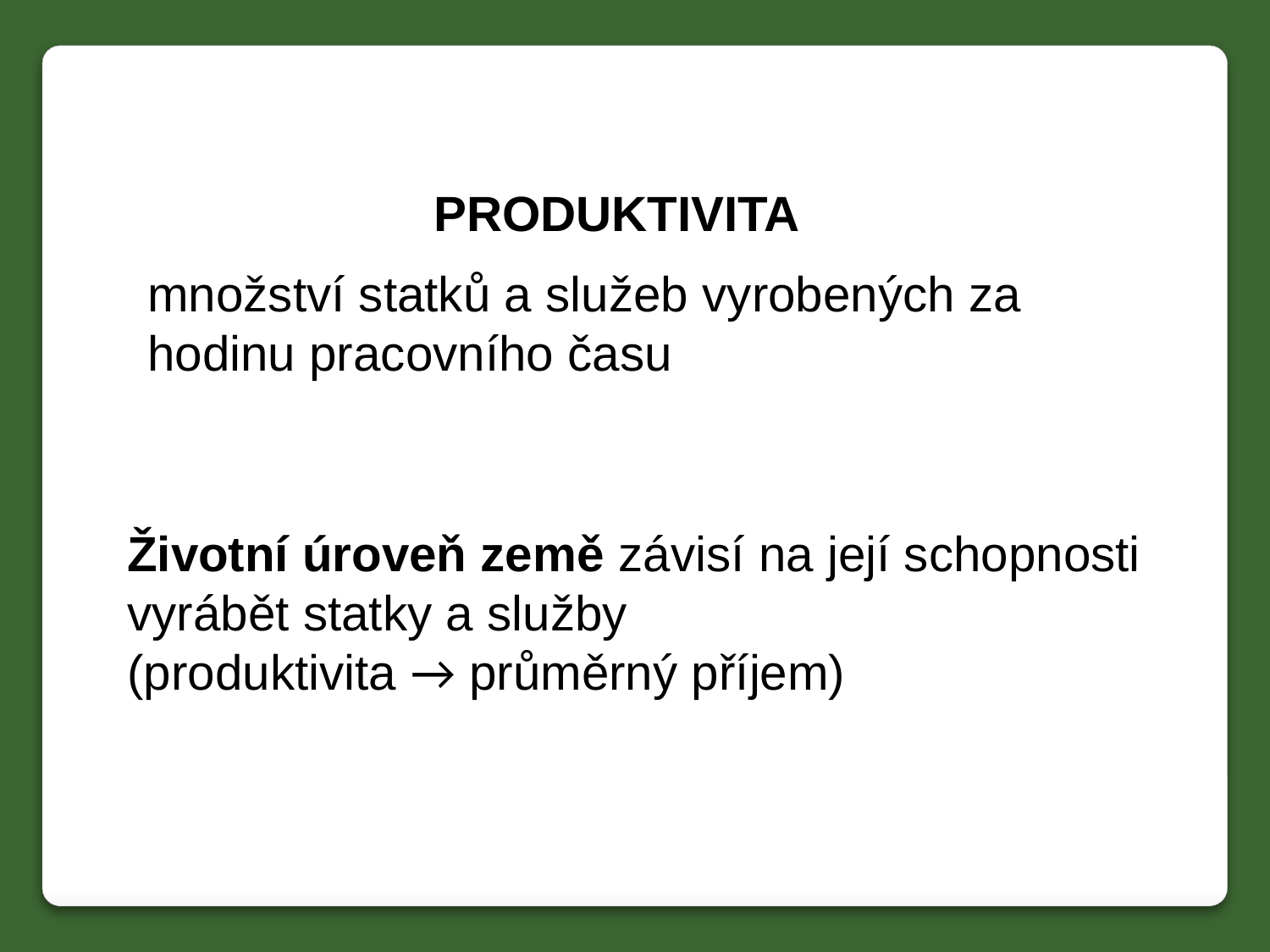

PRODUKTIVITA
množství statků a služeb vyrobených za hodinu pracovního času
Životní úroveň země závisí na její schopnosti
vyrábět statky a služby
(produktivita → průměrný příjem)